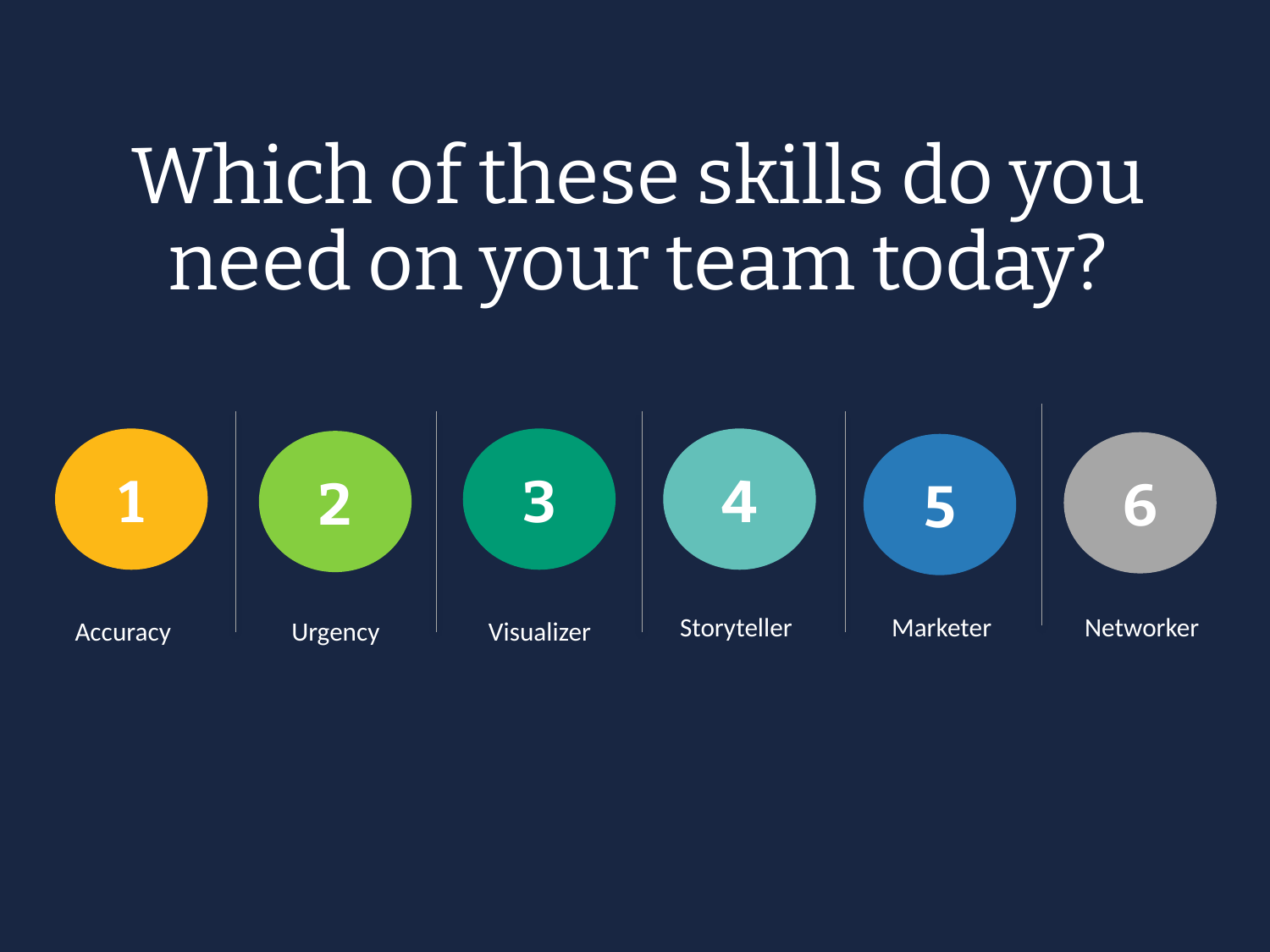

# Which of these skills do you need on your team today?
1
3
4
2
6
5
Networker
Storyteller
Marketer
Accuracy
Urgency
Visualizer
© 2016  CareerBuilder